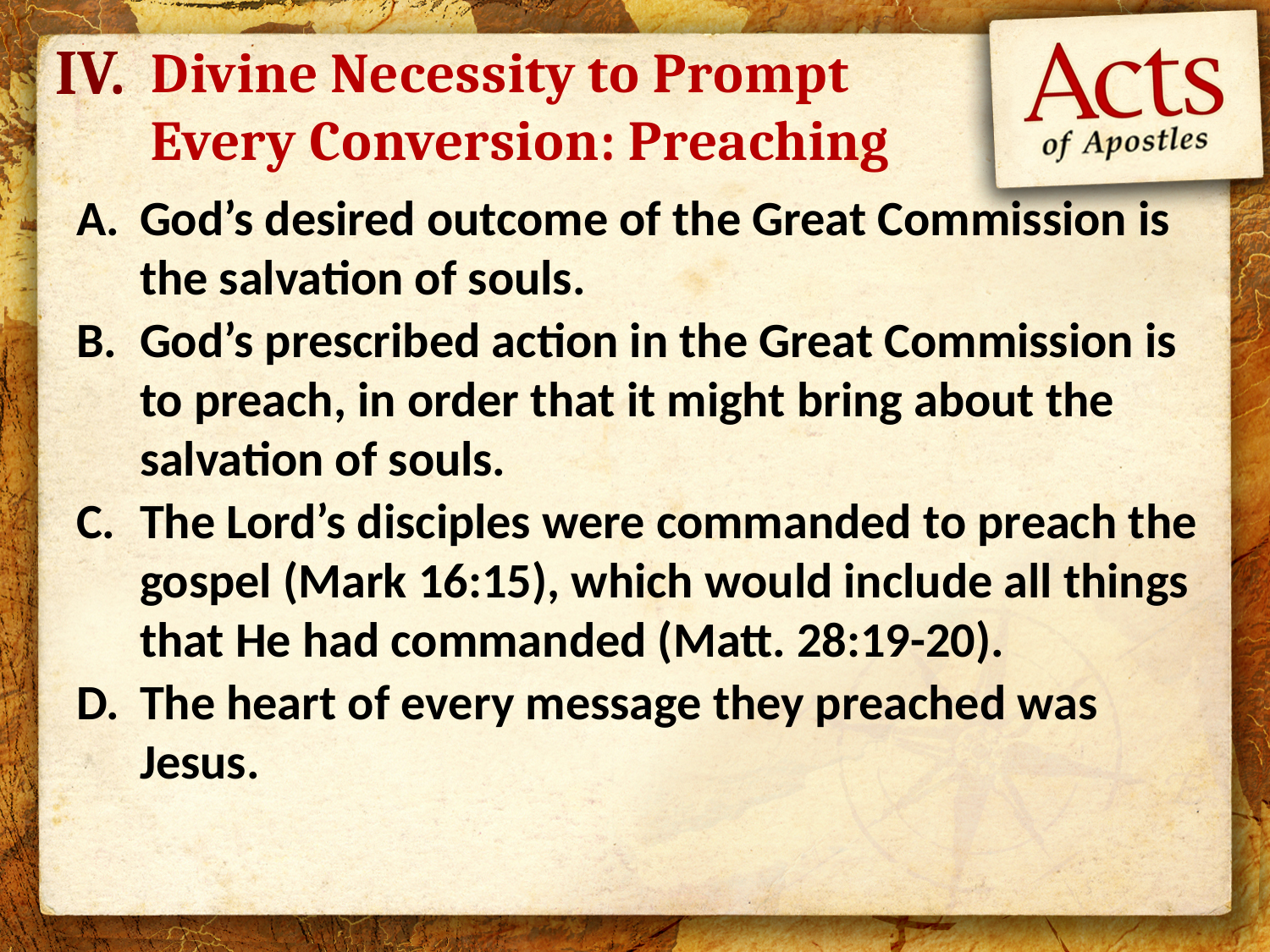

IV.
# Divine Necessity to Prompt Every Conversion: Preaching
God’s desired outcome of the Great Commission is the salvation of souls.
God’s prescribed action in the Great Commission is to preach, in order that it might bring about the salvation of souls.
The Lord’s disciples were commanded to preach the gospel (Mark 16:15), which would include all things that He had commanded (Matt. 28:19-20).
The heart of every message they preached was Jesus.